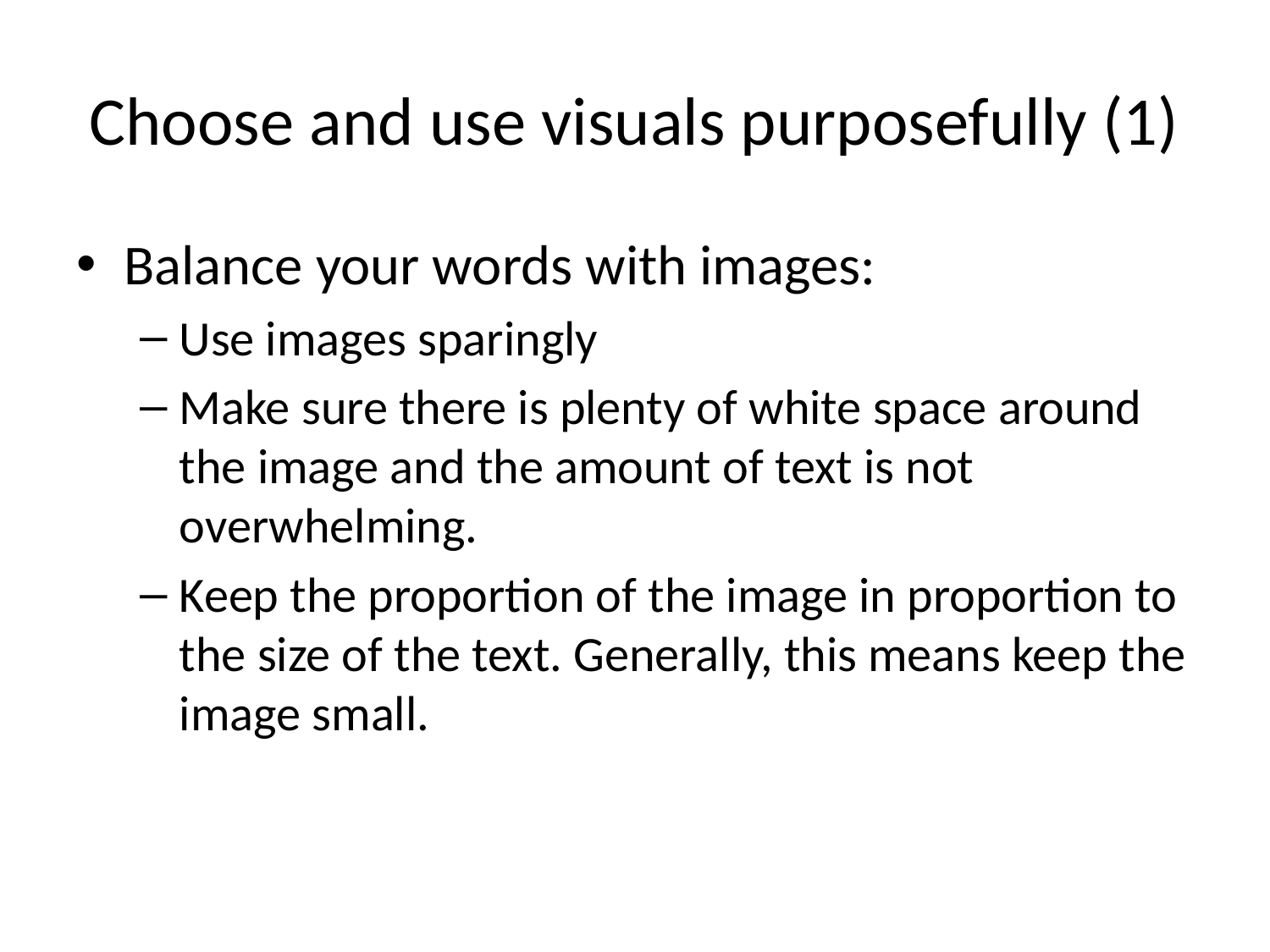

# Choose and use visuals purposefully (1)
Balance your words with images:
Use images sparingly
Make sure there is plenty of white space around the image and the amount of text is not overwhelming.
Keep the proportion of the image in proportion to the size of the text. Generally, this means keep the image small.